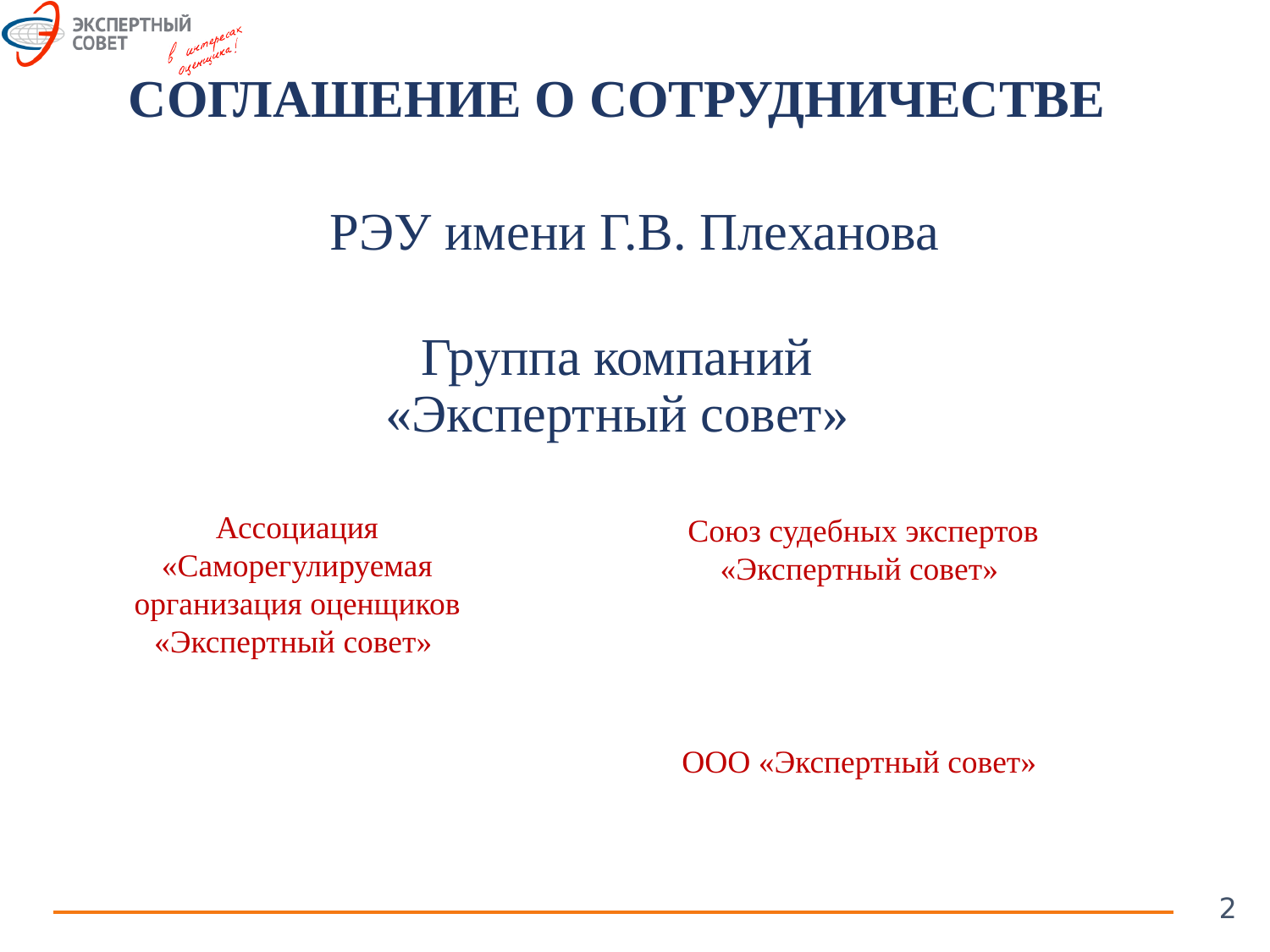

СОГЛАШЕНИЕ О СОТРУДНИЧЕСТВЕ
РЭУ имени Г.В. Плеханова
Группа компаний «Экспертный совет»
Ассоциация «Саморегулируемая организация оценщиков «Экспертный совет»
Союз судебных экспертов
«Экспертный совет»
ООО «Экспертный совет»